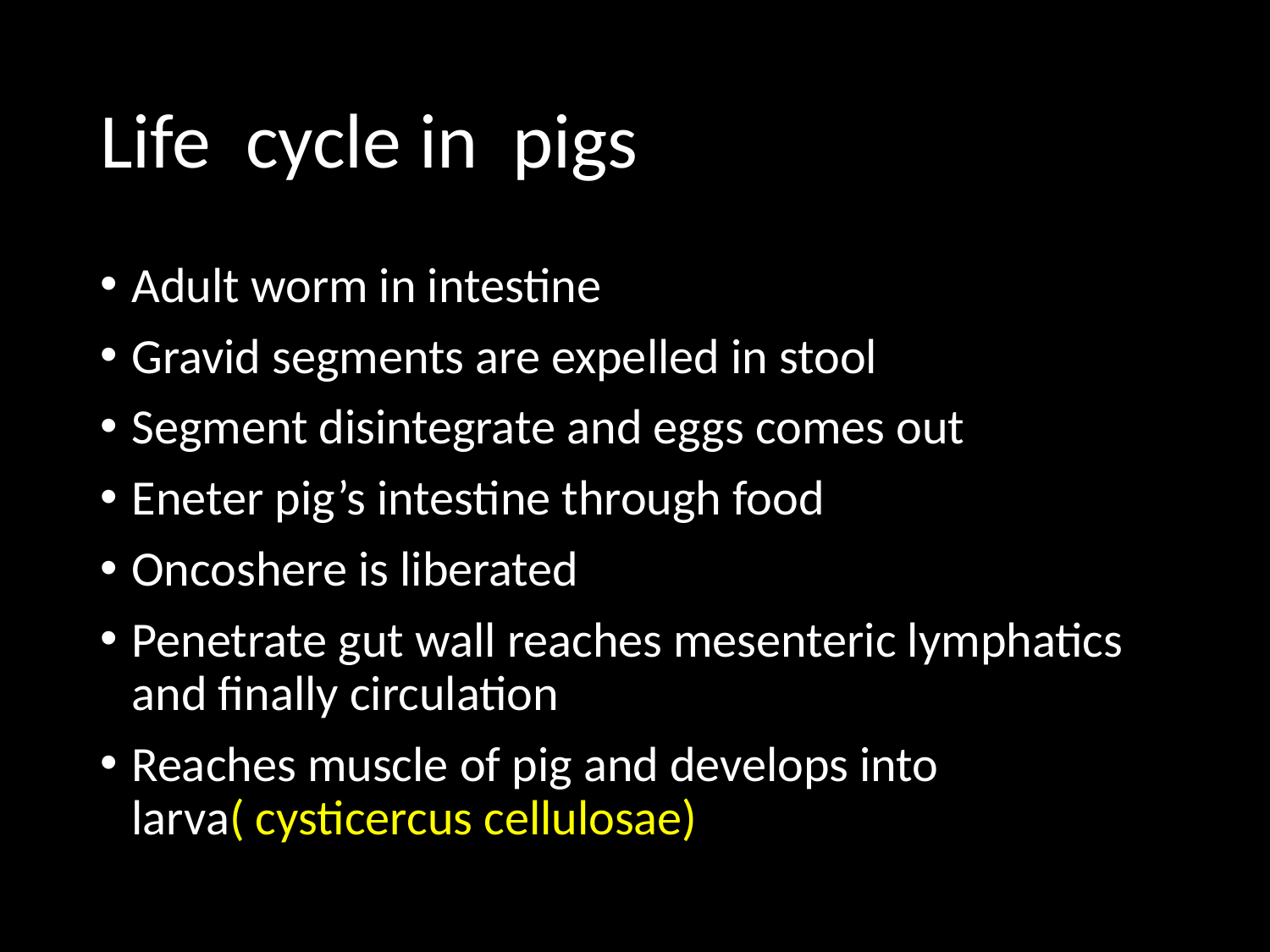

# Life  cycle in  pigs
Adult worm in intestine
Gravid segments are expelled in stool
Segment disintegrate and eggs comes out
Eneter pig’s intestine through food
Oncoshere is liberated
Penetrate gut wall reaches mesenteric lymphatics and finally circulation
Reaches muscle of pig and develops into larva( cysticercus cellulosae)